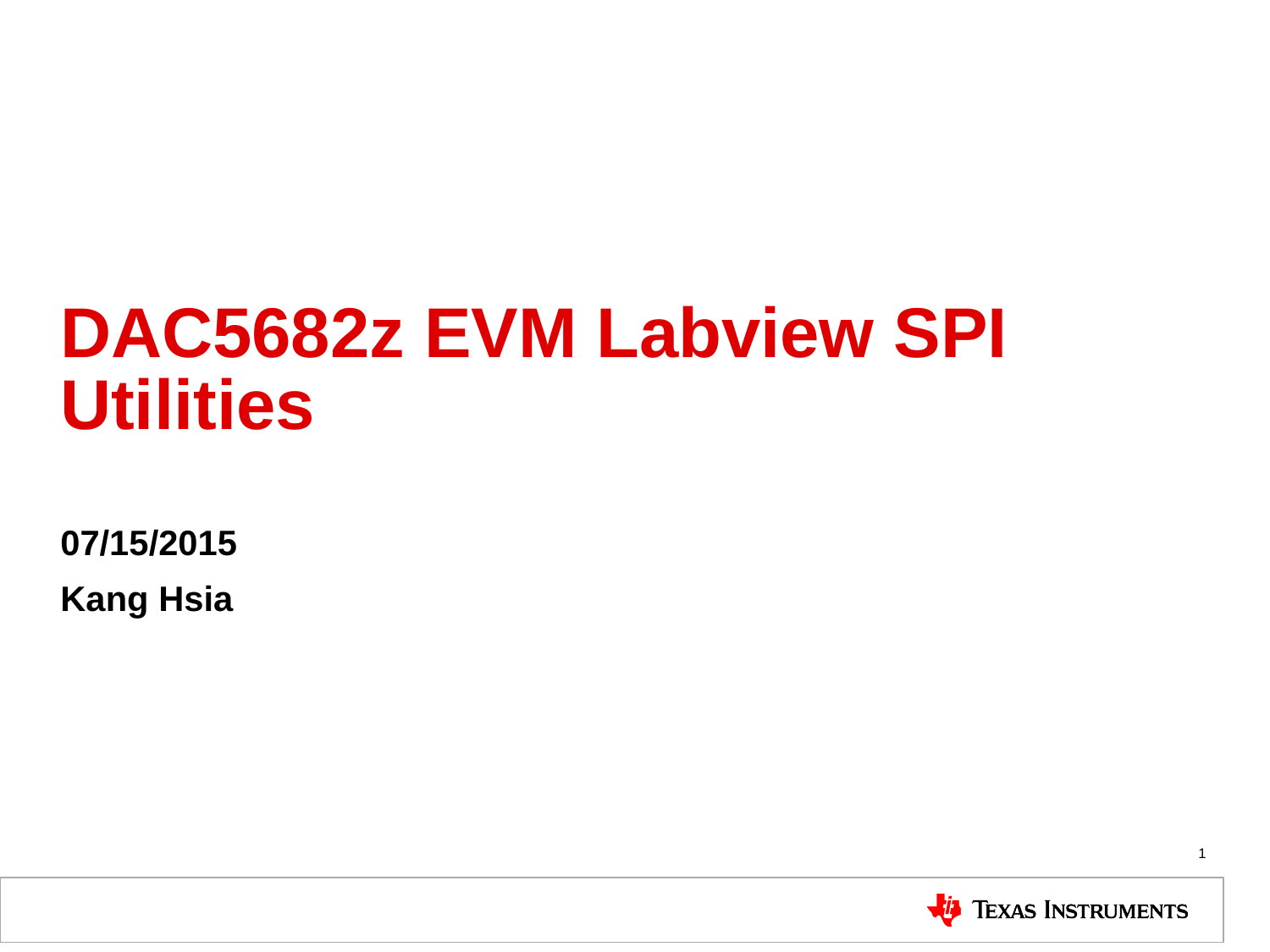

# DAC5682z EVM Labview SPI Utilities
07/15/2015
Kang Hsia
1